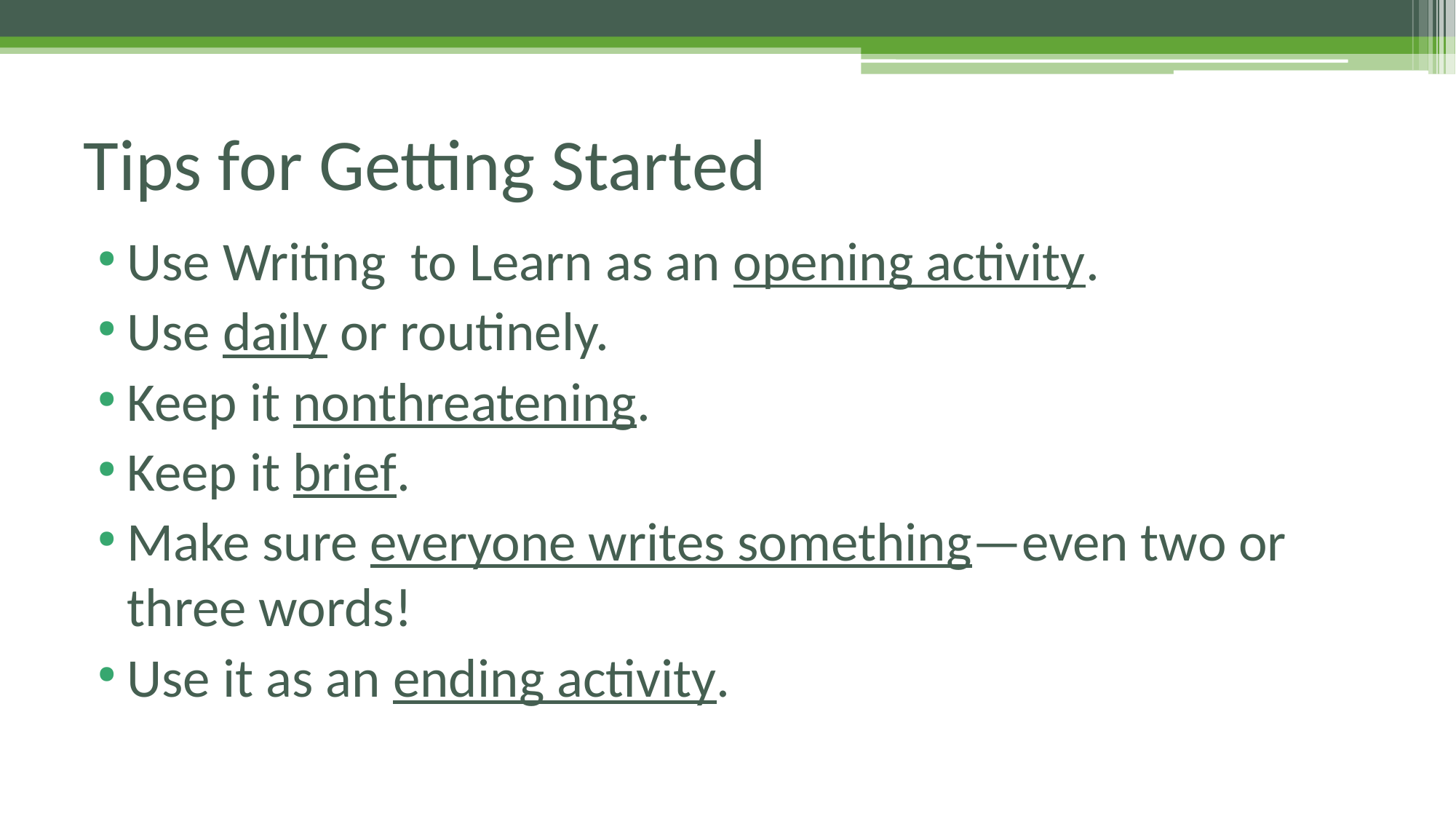

# Tips for Getting Started
Use Writing  to Learn as an opening activity.
Use daily or routinely.
Keep it nonthreatening.
Keep it brief.
Make sure everyone writes something—even two or three words!
Use it as an ending activity.